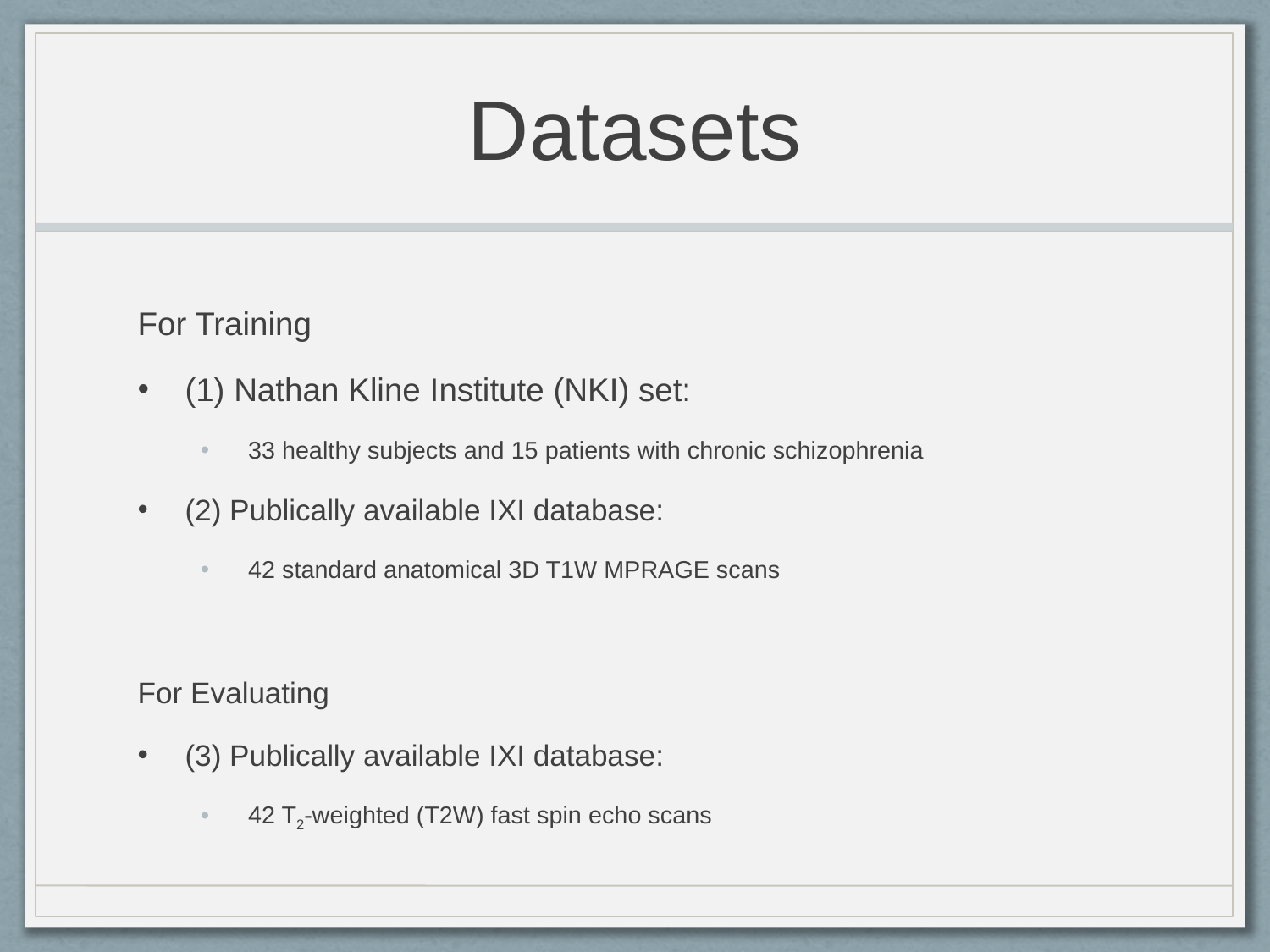

# Datasets
For Training
(1) Nathan Kline Institute (NKI) set:
33 healthy subjects and 15 patients with chronic schizophrenia
(2) Publically available IXI database:
42 standard anatomical 3D T1W MPRAGE scans

For Evaluating
(3) Publically available IXI database:
42 T2-weighted (T2W) fast spin echo scans